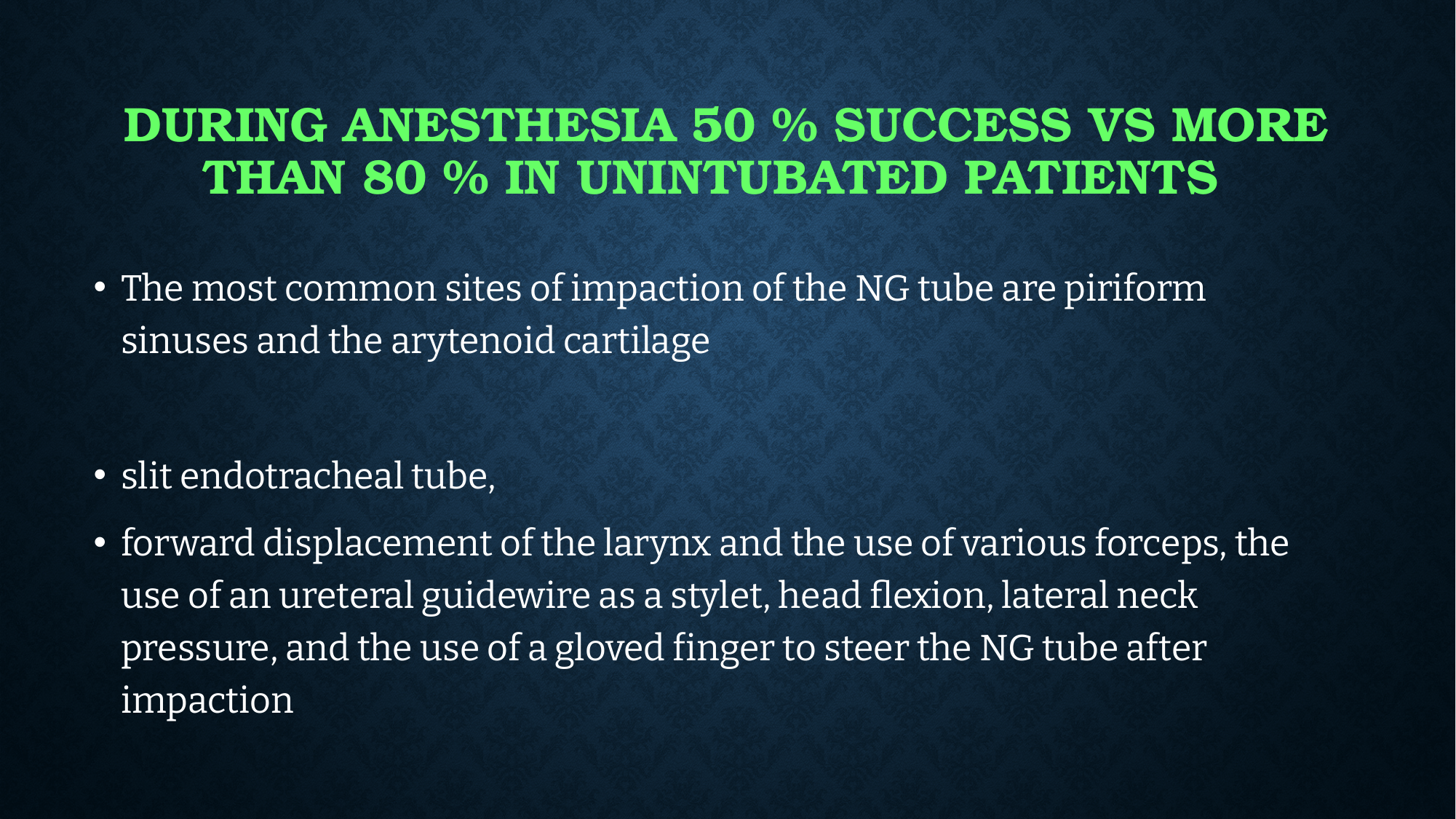

# During anesthesia 50 % success Vs more than 80 % in unintubated patients
The most common sites of impaction of the NG tube are piriform sinuses and the arytenoid cartilage

slit endotracheal tube,
forward displacement of the larynx and the use of various forceps, the use of an ureteral guidewire as a stylet, head flexion, lateral neck pressure, and the use of a gloved finger to steer the NG tube after impaction